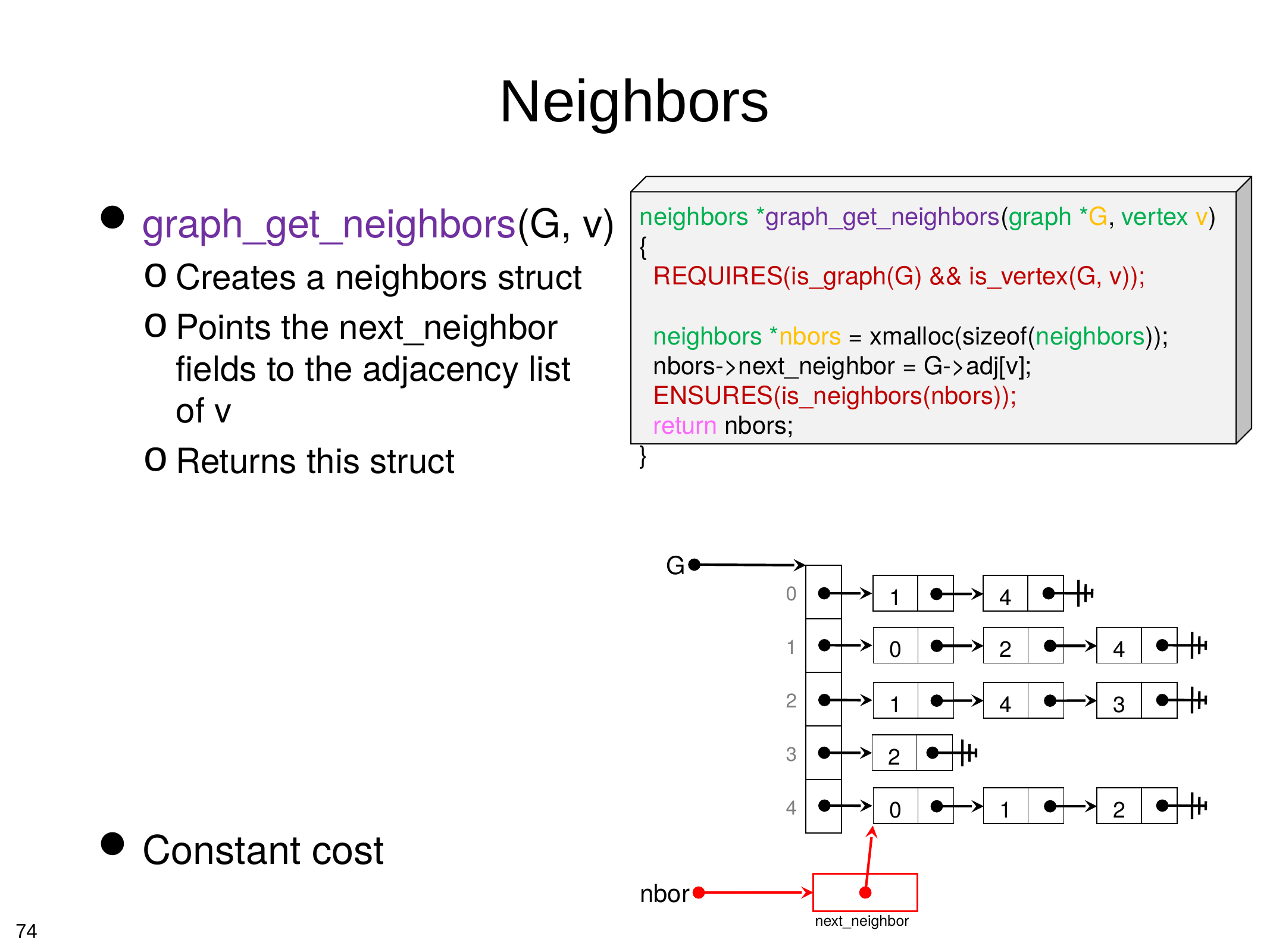

# Neighbors
neighbors *graph_get_neighbors(graph *G, vertex v) {
  REQUIRES(is_graph(G) && is_vertex(G, v));

  neighbors *nbors = xmalloc(sizeof(neighbors));
  nbors->next_neighbor = G->adj[v];
  ENSURES(is_neighbors(nbors));
  return nbors;
}
graph_get_neighbors(G, v)
Creates a neighbors struct
Points the next_neighbor
fields to the adjacency list
of v
Returns this struct

Constant cost
G
| 0 |  |
| --- | --- |
| 1 |  |
| 2 |  |
| 3 |  |
| 4 |  |
| 1 |  |
| --- | --- |
| 4 |  |
| --- | --- |

| 0 |  |
| --- | --- |
| 2 |  |
| --- | --- |
| 4 |  |
| --- | --- |

| 1 |  |
| --- | --- |
| 4 |  |
| --- | --- |
| 3 |  |
| --- | --- |

| 2 |  |
| --- | --- |

| 0 |  |
| --- | --- |
| 1 |  |
| --- | --- |
| 2 |  |
| --- | --- |

nbor

next_neighbor
74